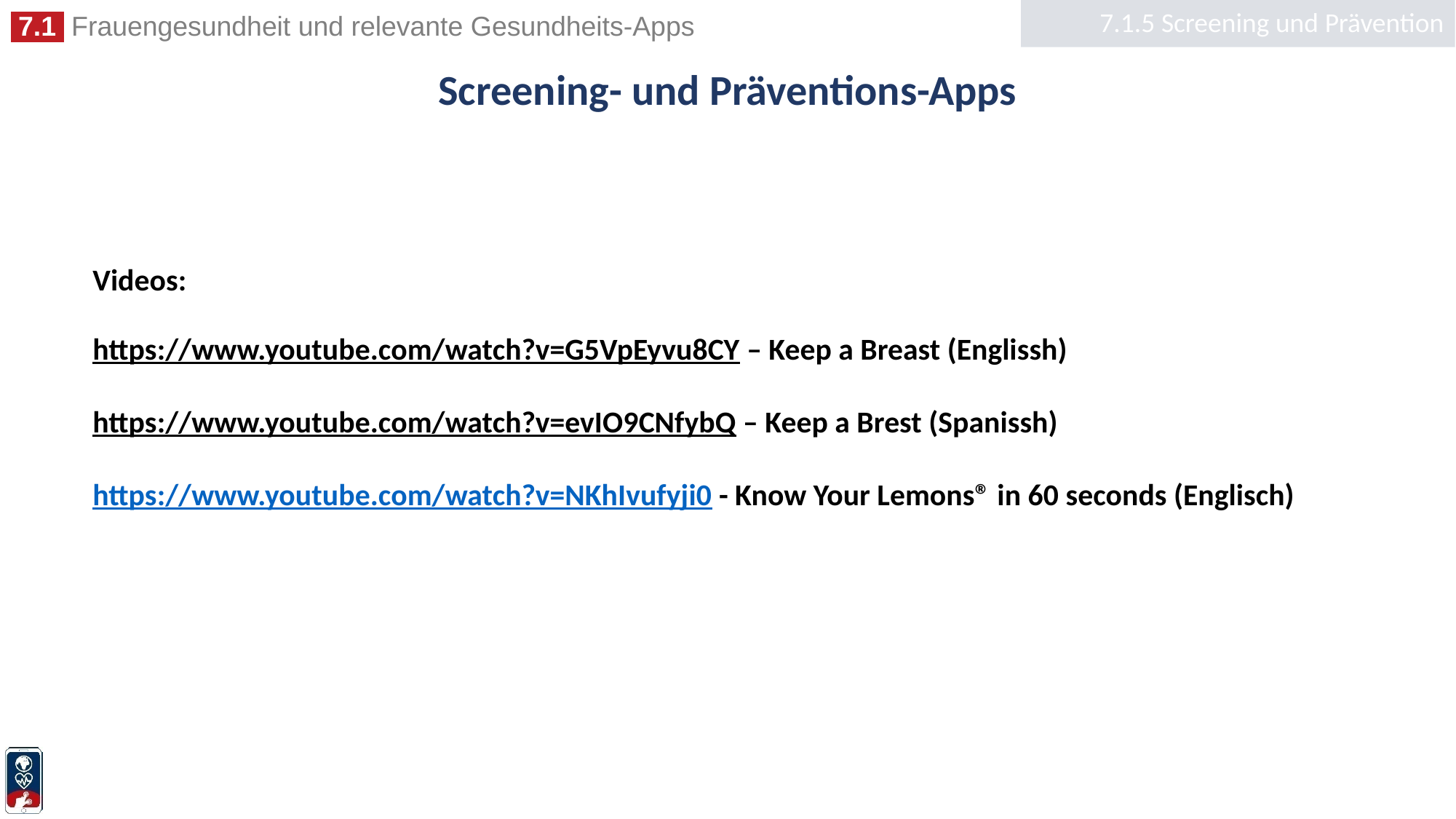

7.1.5 Screening und Prävention
# Screening- und Präventions-Apps
Videos:

https://www.youtube.com/watch?v=G5VpEyvu8CY – Keep a Breast (Englissh)

https://www.youtube.com/watch?v=evIO9CNfybQ – Keep a Brest (Spanissh)

https://www.youtube.com/watch?v=NKhIvufyji0 - Know Your Lemons® in 60 seconds (Englisch)